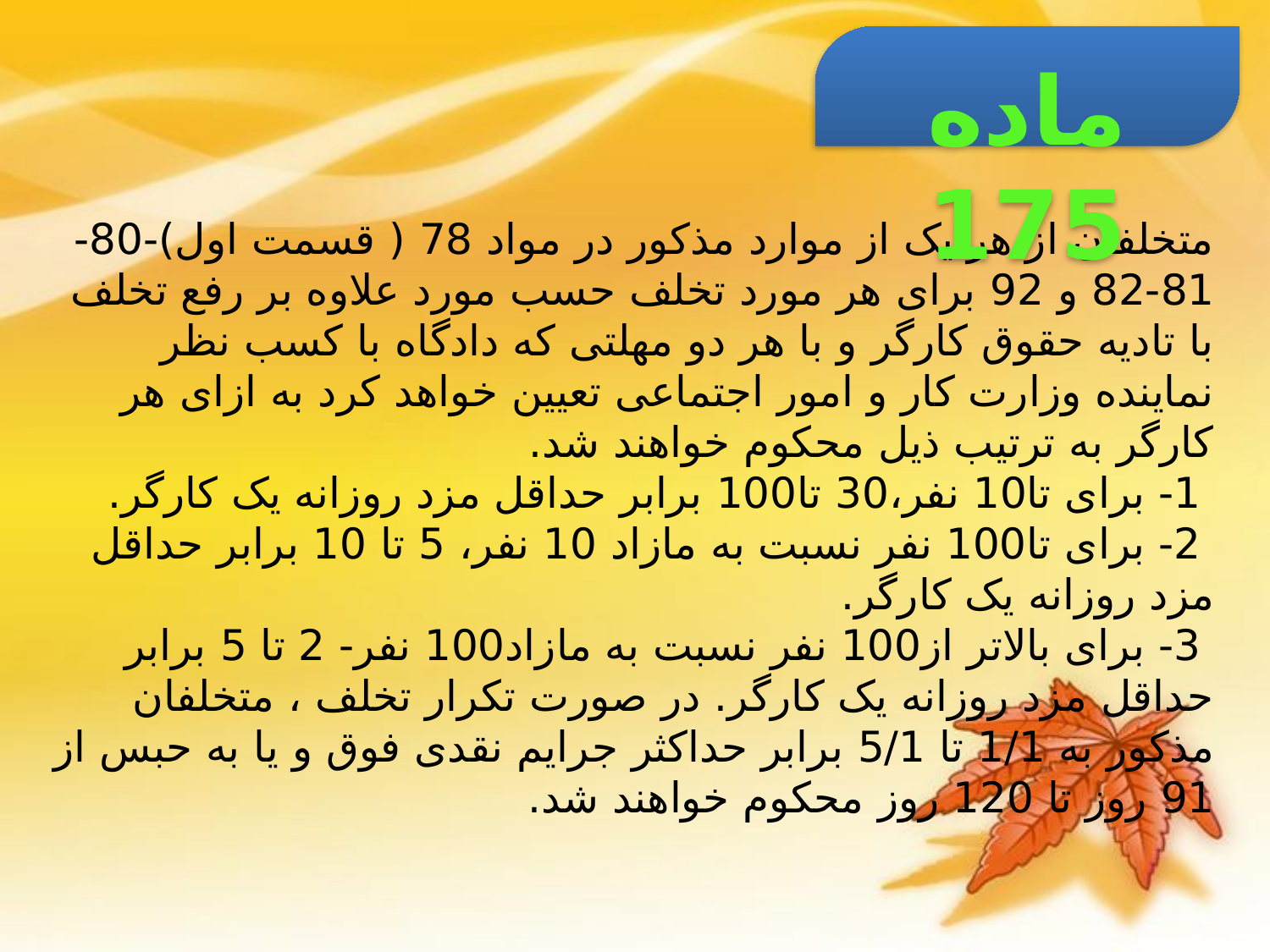

ماده 175
متخلفان از هر یک از موارد مذکور در مواد 78 ( قسمت اول)-80-81-82 و 92 برای هر مورد تخلف حسب مورد علاوه بر رفع تخلف با تادیه حقوق کارگر و با هر دو مهلتی که دادگاه با کسب نظر نماینده وزارت کار و امور اجتماعی تعیین خواهد کرد به ازای هر کارگر به ترتیب ذیل محکوم خواهند شد.
 1- برای تا10 نفر،30 تا100 برابر حداقل مزد روزانه یک کارگر.
 2- برای تا100 نفر نسبت به مازاد 10 نفر، 5 تا 10 برابر حداقل مزد روزانه یک کارگر.
 3- برای بالاتر از100 نفر نسبت به مازاد100 نفر- 2 تا 5 برابر حداقل مزد روزانه یک کارگر. در صورت تکرار تخلف ، متخلفان مذکور به 1/1 تا 5/1 برابر حداکثر جرایم نقدی فوق و یا به حبس از 91 روز تا 120 روز محکوم خواهند شد.